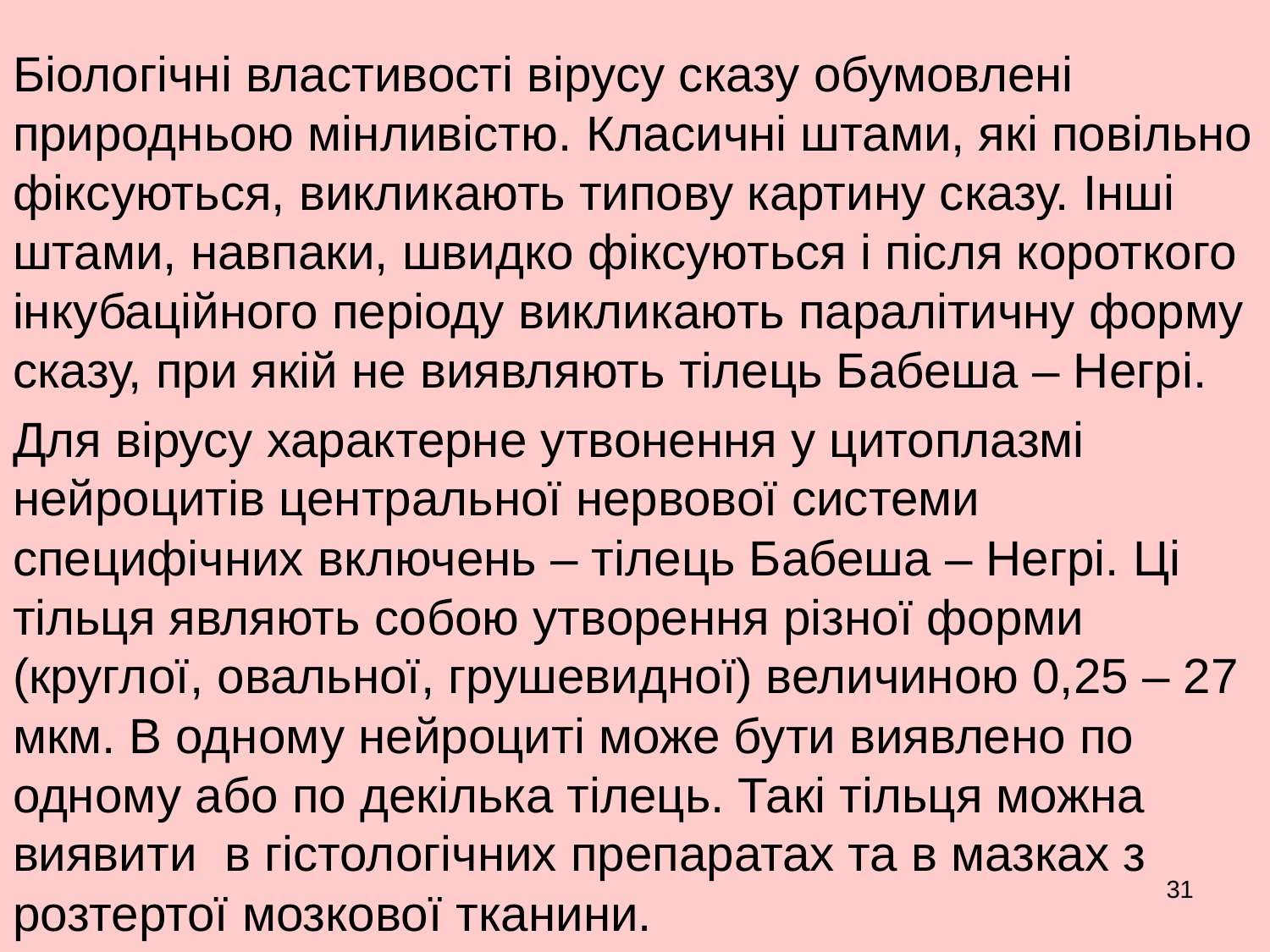

Біологічні властивості вірусу сказу обумовлені природньою мінливістю. Класичні штами, які повільно фіксуються, викликають типову картину сказу. Інші штами, навпаки, швидко фіксуються і після короткого інкубаційного періоду викликають паралітичну форму сказу, при якій не виявляють тілець Бабеша – Негрі.
Для вірусу характерне утвонення у цитоплазмі нейроцитів центральної нервової системи специфічних включень – тілець Бабеша – Негрі. Ці тільця являють собою утворення різної форми (круглої, овальної, грушевидної) величиною 0,25 – 27 мкм. В одному нейроциті може бути виявлено по одному або по декілька тілець. Такі тільця можна виявити  в гістологічних препаратах та в мазках з розтертої мозкової тканини.
31